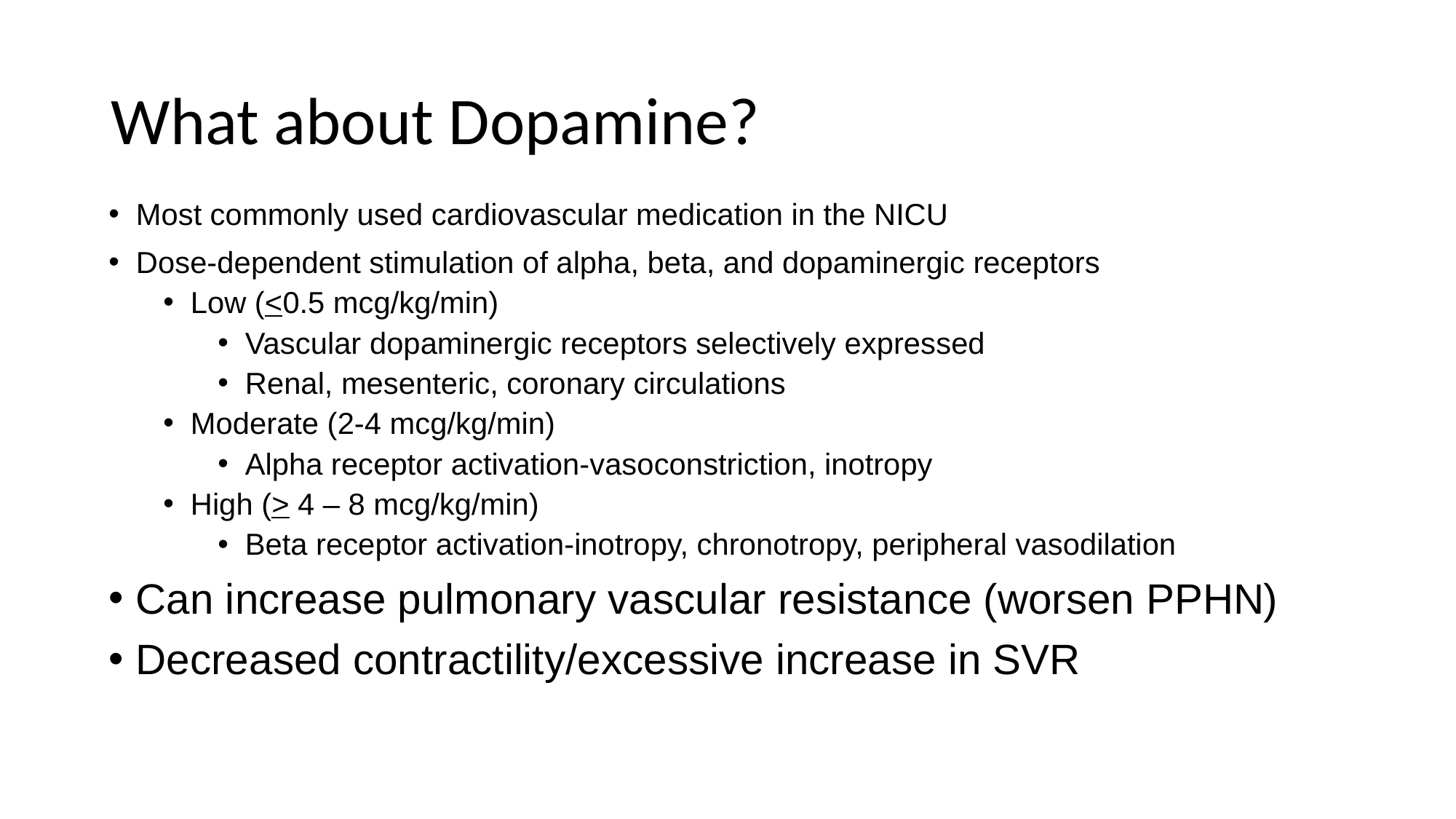

# What about Dopamine?
Most commonly used cardiovascular medication in the NICU
Dose-dependent stimulation of alpha, beta, and dopaminergic receptors
Low (<0.5 mcg/kg/min)
Vascular dopaminergic receptors selectively expressed
Renal, mesenteric, coronary circulations
Moderate (2-4 mcg/kg/min)
Alpha receptor activation-vasoconstriction, inotropy
High (> 4 – 8 mcg/kg/min)
Beta receptor activation-inotropy, chronotropy, peripheral vasodilation
Can increase pulmonary vascular resistance (worsen PPHN)
Decreased contractility/excessive increase in SVR